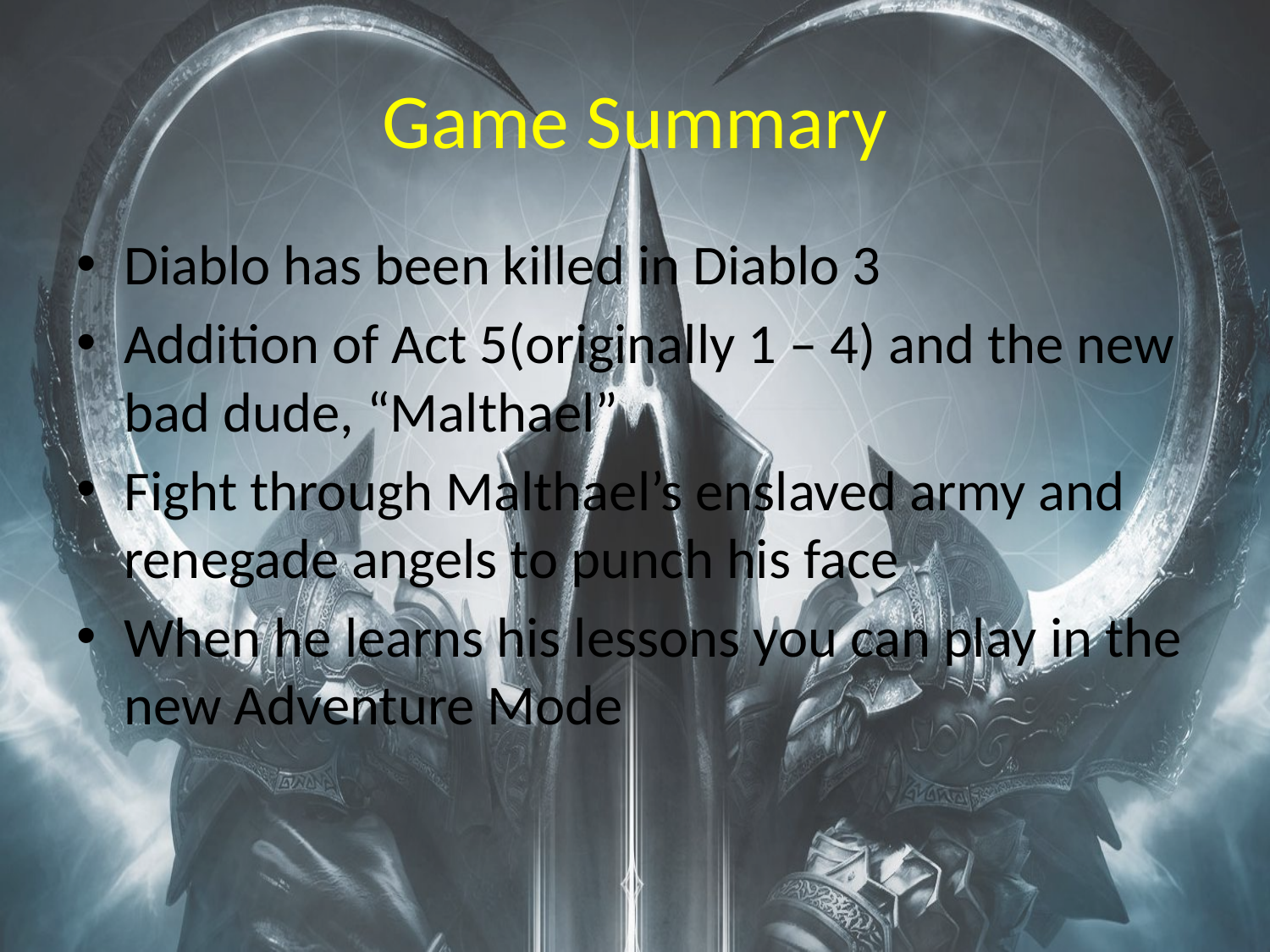

# Game Summary
Diablo has been killed in Diablo 3
Addition of Act 5(originally 1 – 4) and the new bad dude, “Malthael”
Fight through Malthael’s enslaved army and renegade angels to punch his face
When he learns his lessons you can play in the new Adventure Mode